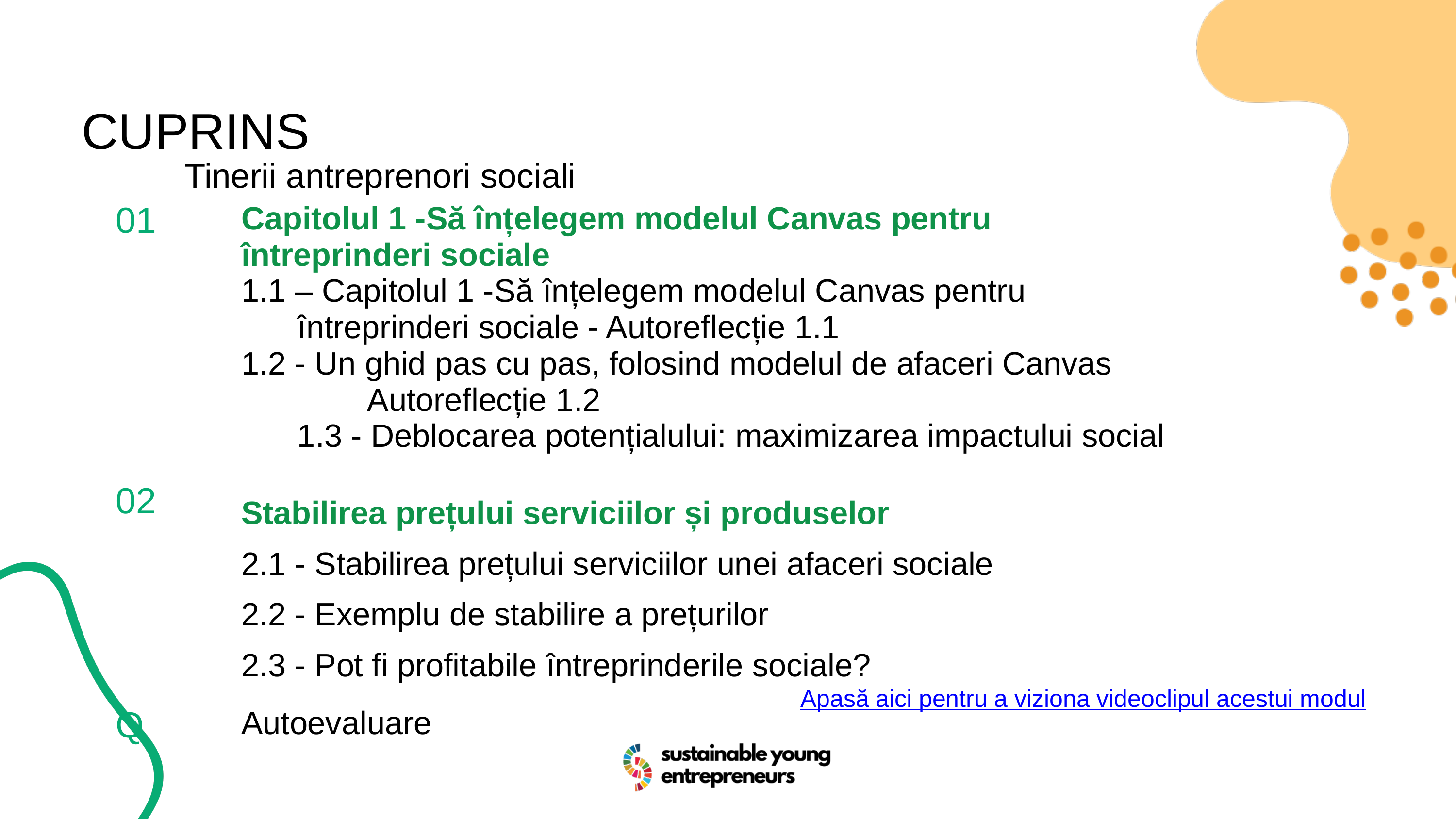

CUPRINS
Tinerii antreprenori sociali
| 01 | Capitolul 1 -Să înțelegem modelul Canvas pentru întreprinderi sociale 1.1 – Capitolul 1 -Să înțelegem modelul Canvas pentru întreprinderi sociale - Autoreflecție 1.1 1.2 - Un ghid pas cu pas, folosind modelul de afaceri Canvas Autoreflecție 1.2 1.3 - Deblocarea potențialului: maximizarea impactului social |
| --- | --- |
| 02 | Stabilirea prețului serviciilor și produselor 2.1 - Stabilirea prețului serviciilor unei afaceri sociale 2.2 - Exemplu de stabilire a prețurilor 2.3 - Pot fi profitabile întreprinderile sociale? |
| Q | Autoevaluare |

Apasă aici pentru a viziona videoclipul acestui modul